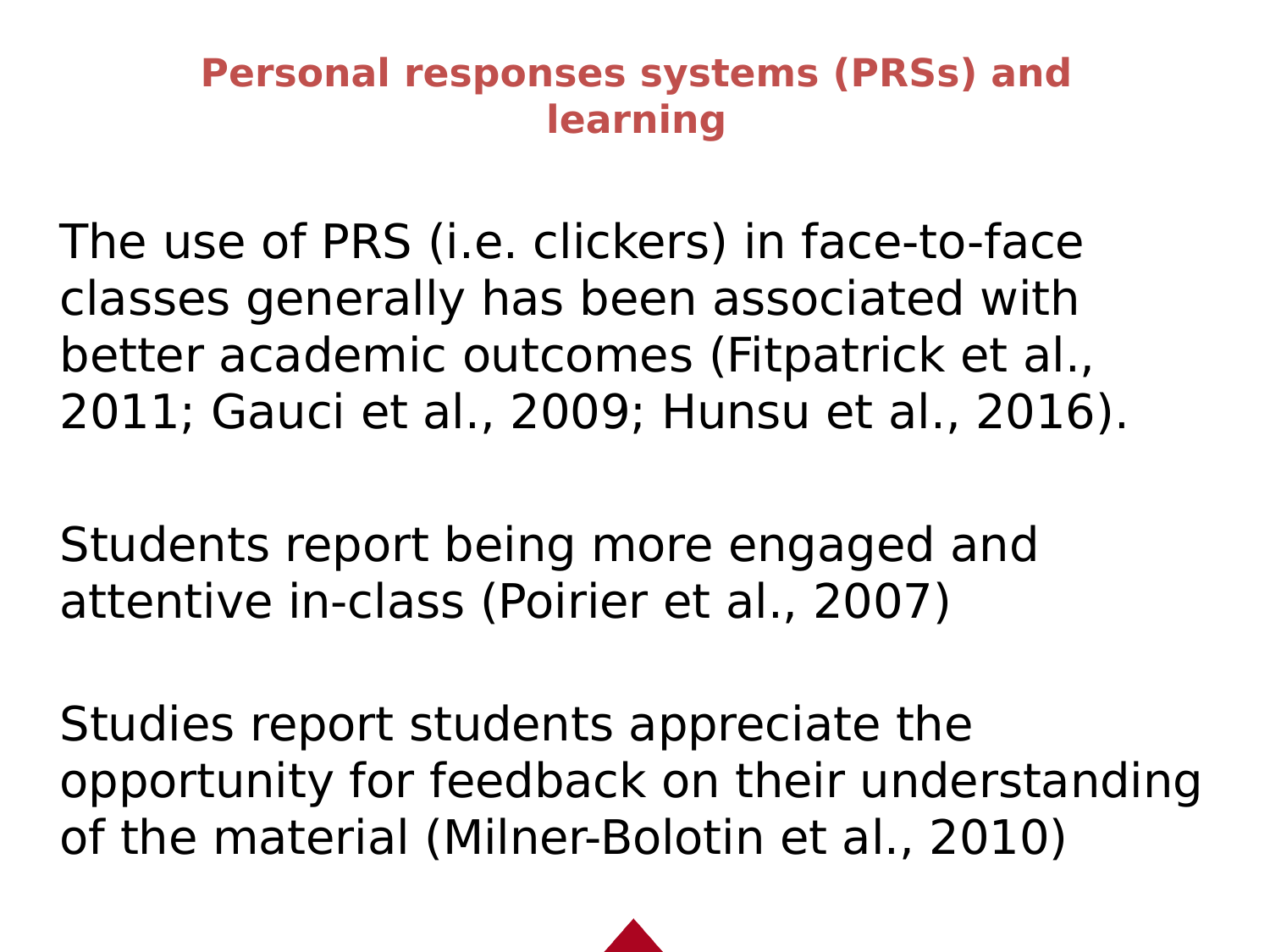

# Personal responses systems (PRSs) and learning
The use of PRS (i.e. clickers) in face-to-face classes generally has been associated with better academic outcomes (Fitpatrick et al., 2011; Gauci et al., 2009; Hunsu et al., 2016).

Students report being more engaged and attentive in-class (Poirier et al., 2007)
Studies report students appreciate the opportunity for feedback on their understanding of the material (Milner-Bolotin et al., 2010)